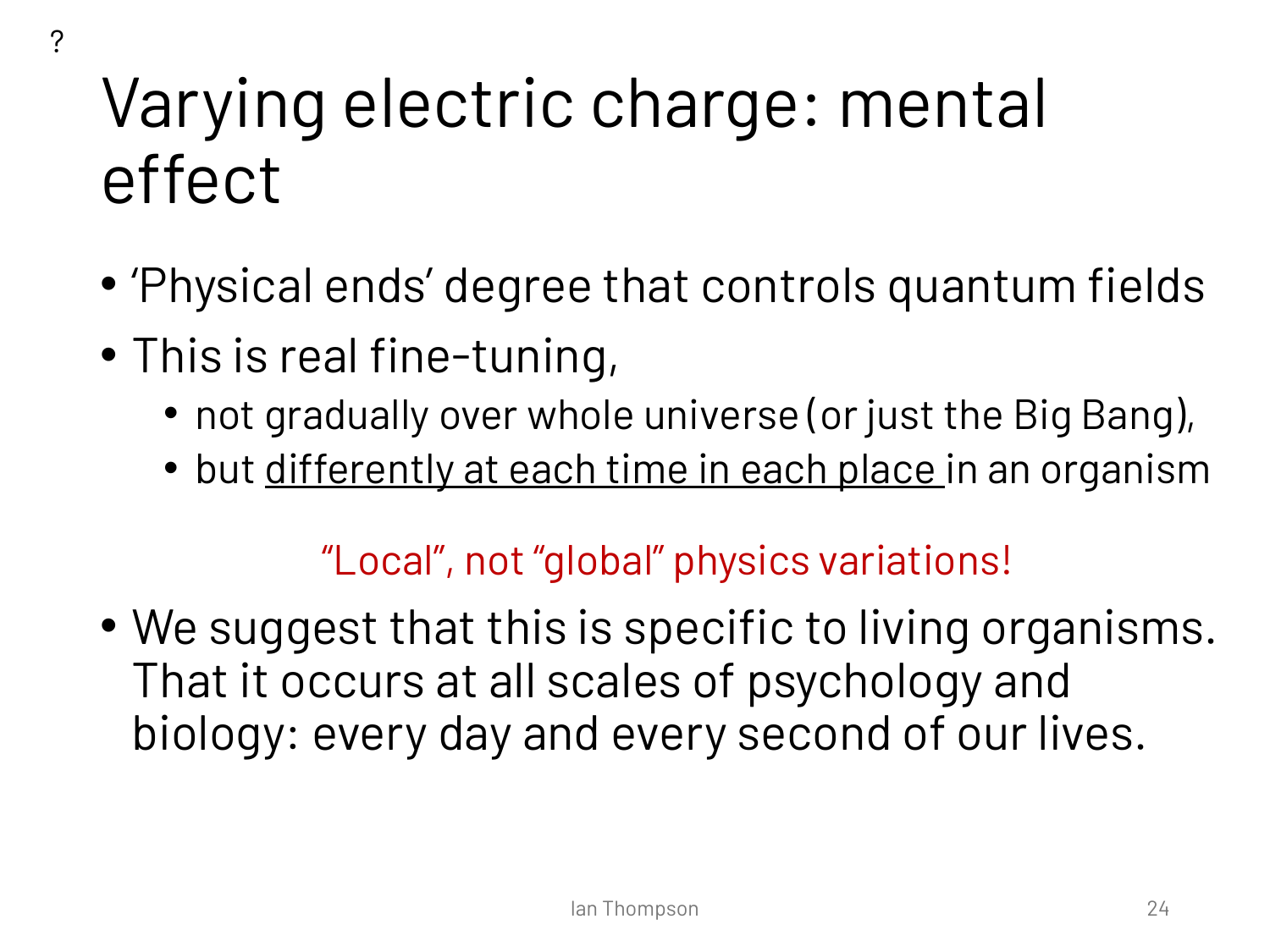

?
# Varying electric charge: mental effect
‘Physical ends’ degree that controls quantum fields
This is real fine-tuning,
not gradually over whole universe (or just the Big Bang),
but differently at each time in each place in an organism
	“Local”, not “global” physics variations!
We suggest that this is specific to living organisms. That it occurs at all scales of psychology and biology: every day and every second of our lives.

Ian Thompson
24